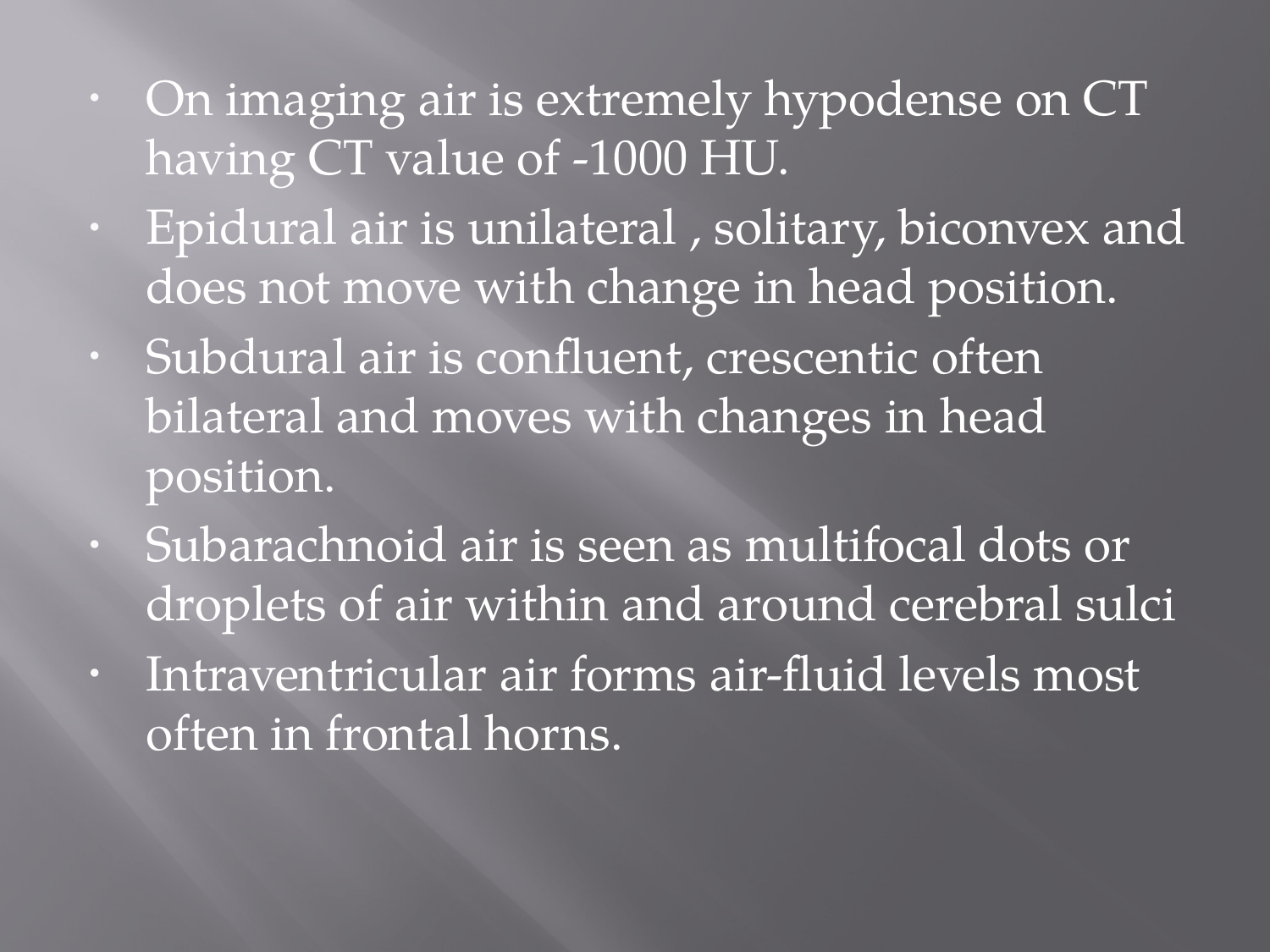

#
On imaging air is extremely hypodense on CT having CT value of -1000 HU.
Epidural air is unilateral , solitary, biconvex and does not move with change in head position.
Subdural air is confluent, crescentic often bilateral and moves with changes in head position.
Subarachnoid air is seen as multifocal dots or droplets of air within and around cerebral sulci
Intraventricular air forms air-fluid levels most often in frontal horns.